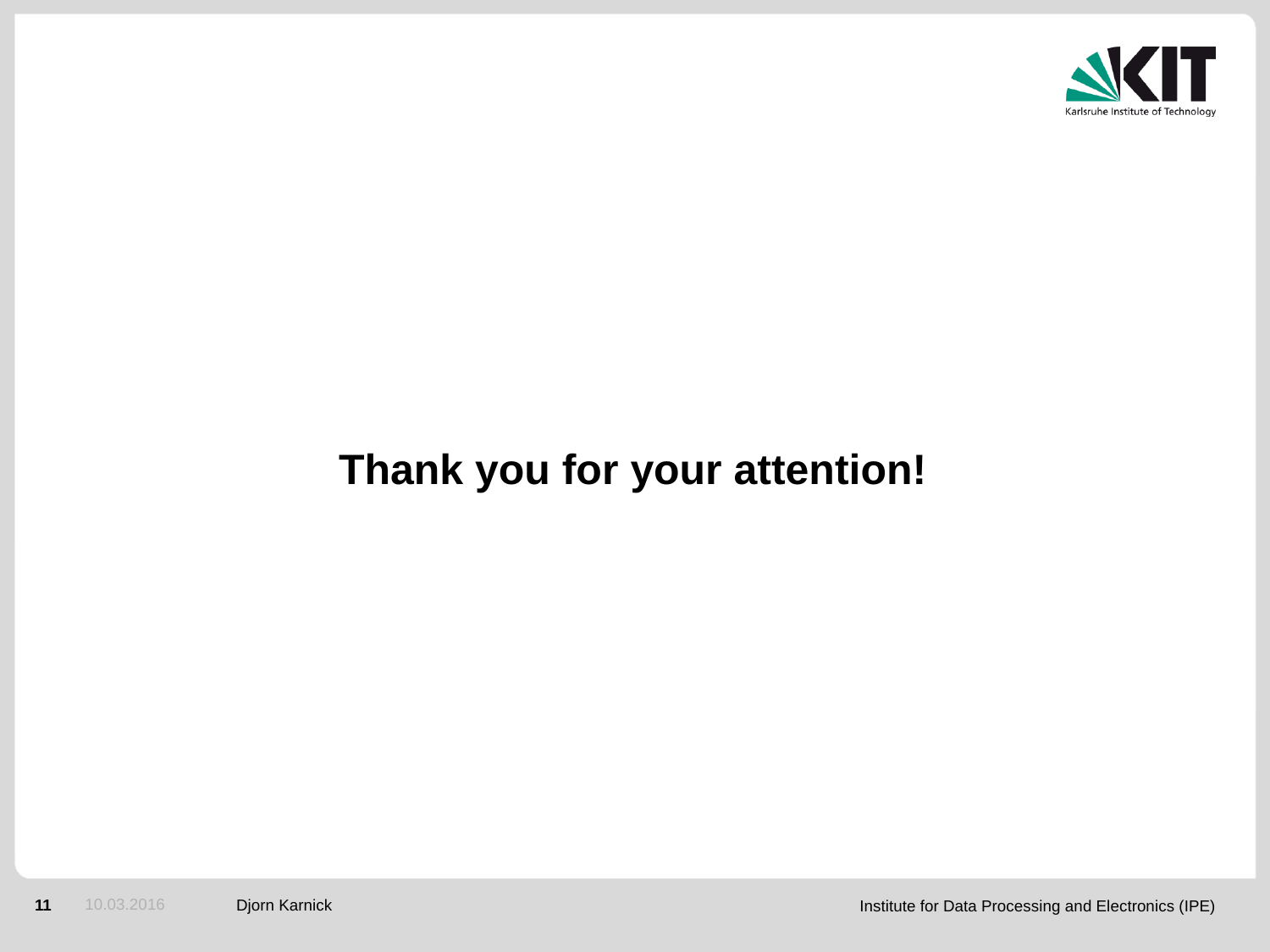

Thank you for your attention!
10.03.2016
Djorn Karnick